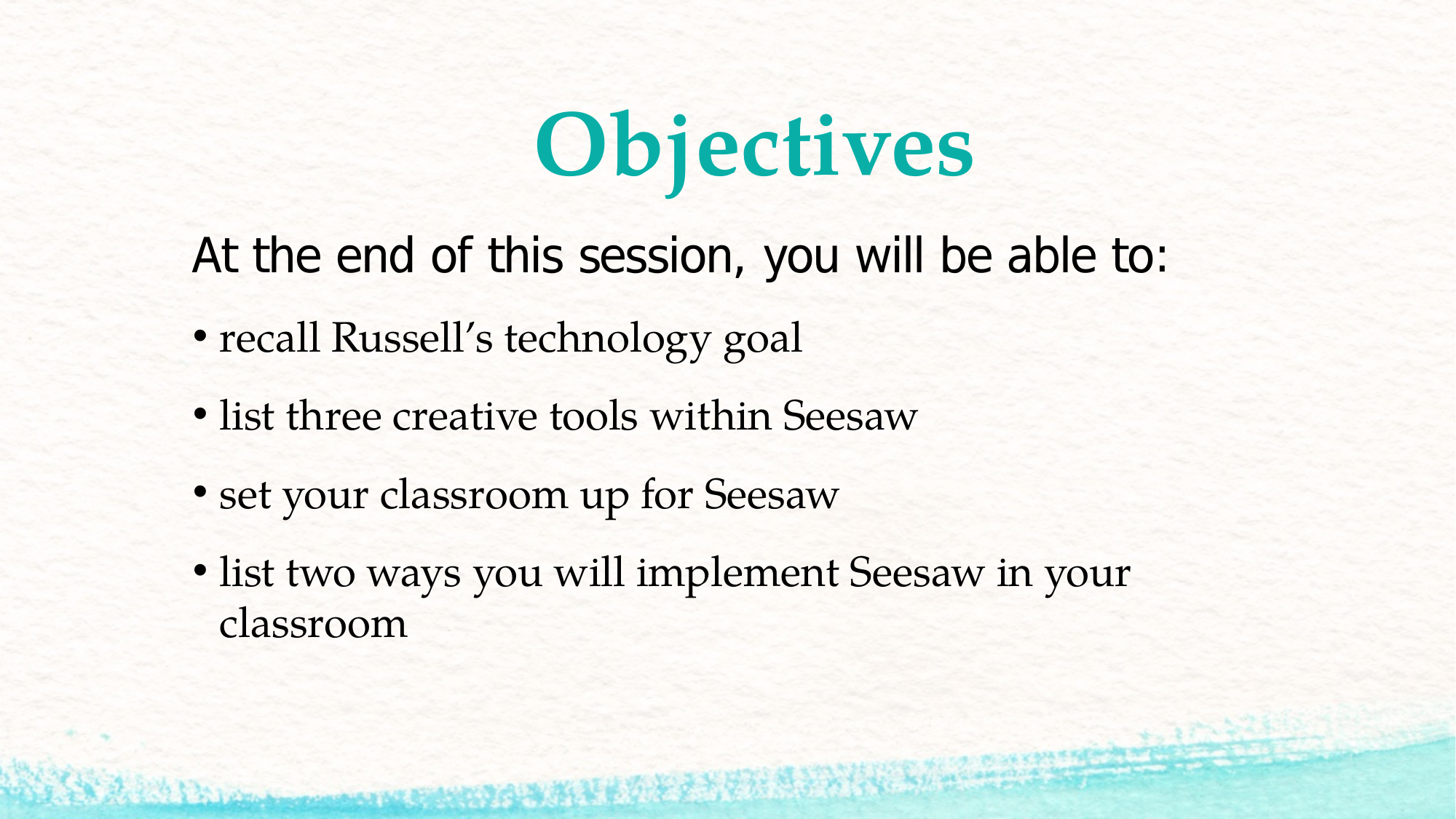

# Objectives
At the end of this session, you will be able to:
recall Russell’s technology goal
list three creative tools within Seesaw
set your classroom up for Seesaw
list two ways you will implement Seesaw in your classroom